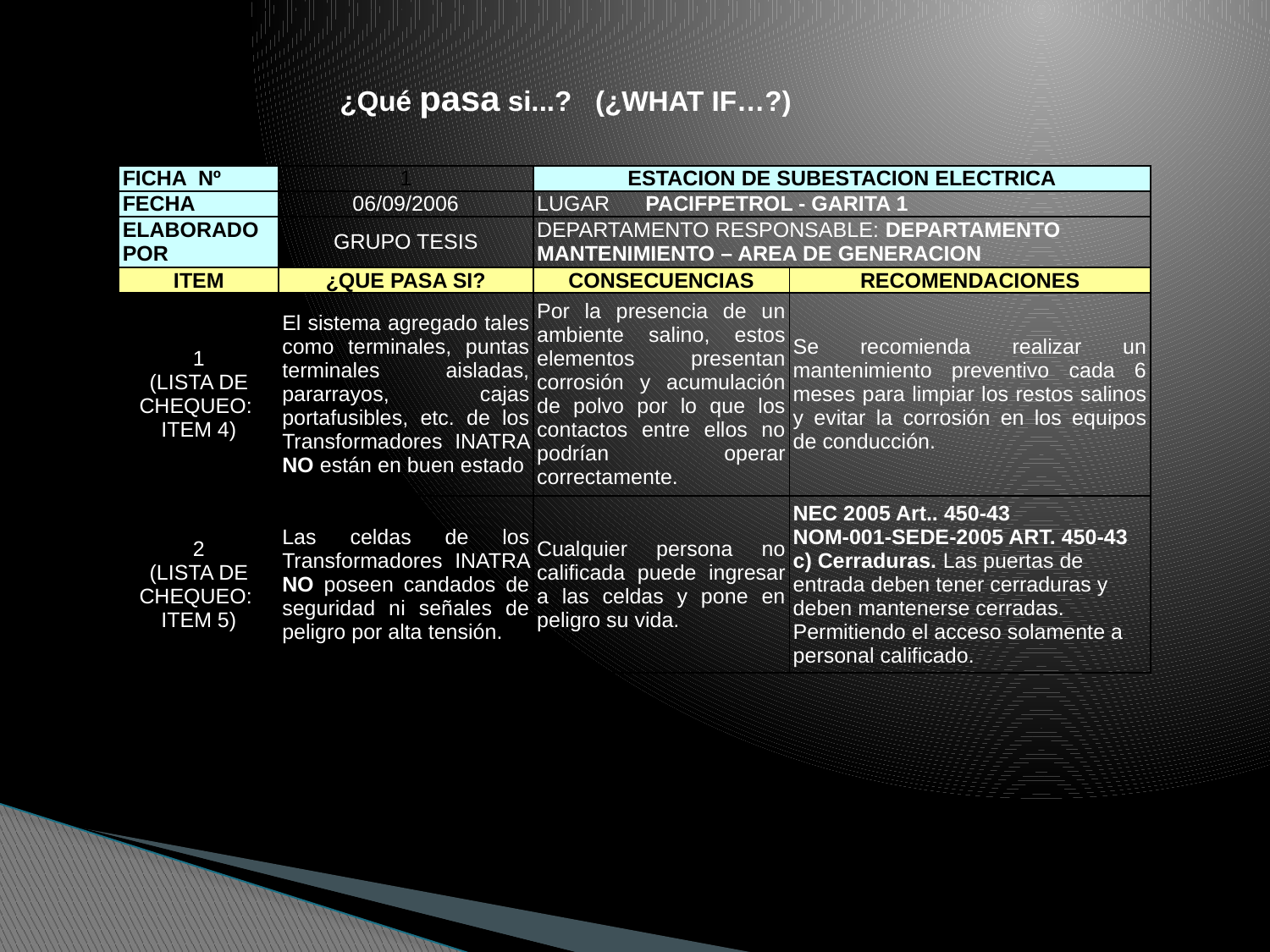

¿Qué pasa si...?   (¿WHAT IF…?)
| FICHA Nº | 1 | ESTACION DE SUBESTACION ELECTRICA |  |
| --- | --- | --- | --- |
| FECHA | 06/09/2006 | LUGAR PACIFPETROL - GARITA 1 |  |
| ELABORADO POR | GRUPO TESIS | DEPARTAMENTO RESPONSABLE: DEPARTAMENTO MANTENIMIENTO – AREA DE GENERACION |  |
| ITEM | ¿QUE PASA SI? | CONSECUENCIAS | RECOMENDACIONES |
| 1 (LISTA DE CHEQUEO: ITEM 4) | El sistema agregado tales como terminales, puntas terminales aisladas, pararrayos, cajas portafusibles, etc. de los Transformadores INATRA NO están en buen estado | Por la presencia de un ambiente salino, estos elementos presentan corrosión y acumulación de polvo por lo que los contactos entre ellos no podrían operar correctamente. | Se recomienda realizar un mantenimiento preventivo cada 6 meses para limpiar los restos salinos y evitar la corrosión en los equipos de conducción. |
| 2 (LISTA DE CHEQUEO: ITEM 5) | Las celdas de los Transformadores INATRA NO poseen candados de seguridad ni señales de peligro por alta tensión. | Cualquier persona no calificada puede ingresar a las celdas y pone en peligro su vida. | NEC 2005 Art.. 450-43 NOM-001-SEDE-2005 ART. 450-43 c) Cerraduras. Las puertas de entrada deben tener cerraduras y deben mantenerse cerradas. Permitiendo el acceso solamente a personal calificado. |